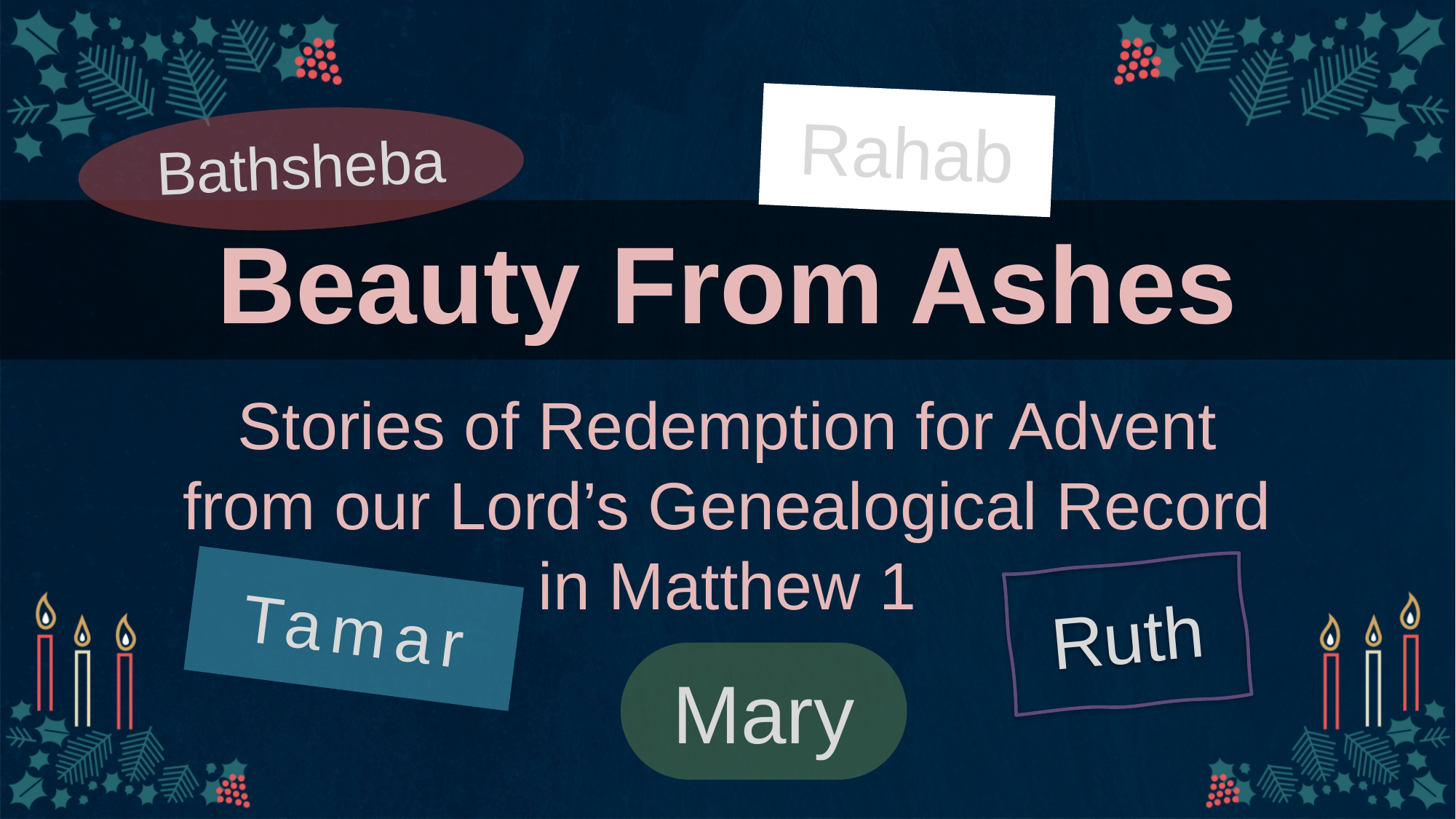

Rahab
Bathsheba
# Beauty From Ashes
Stories of Redemption for Advent
from our Lord’s Genealogical Record
in Matthew 1
Ruth
Tamar
Mary